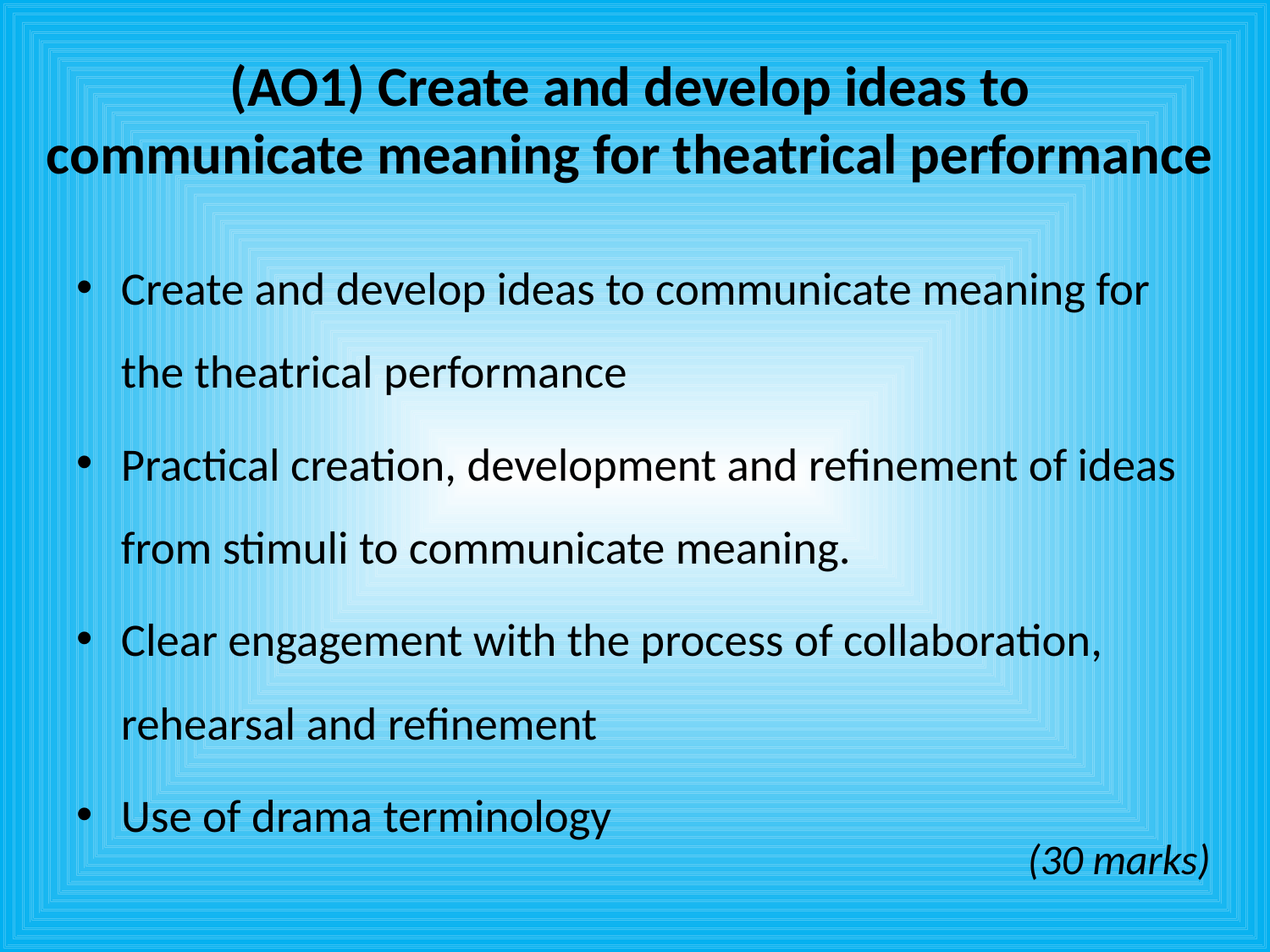

# (AO1) Create and develop ideas to communicate meaning for theatrical performance
Create and develop ideas to communicate meaning for the theatrical performance
Practical creation, development and refinement of ideas from stimuli to communicate meaning.
Clear engagement with the process of collaboration, rehearsal and refinement
Use of drama terminology
(30 marks)